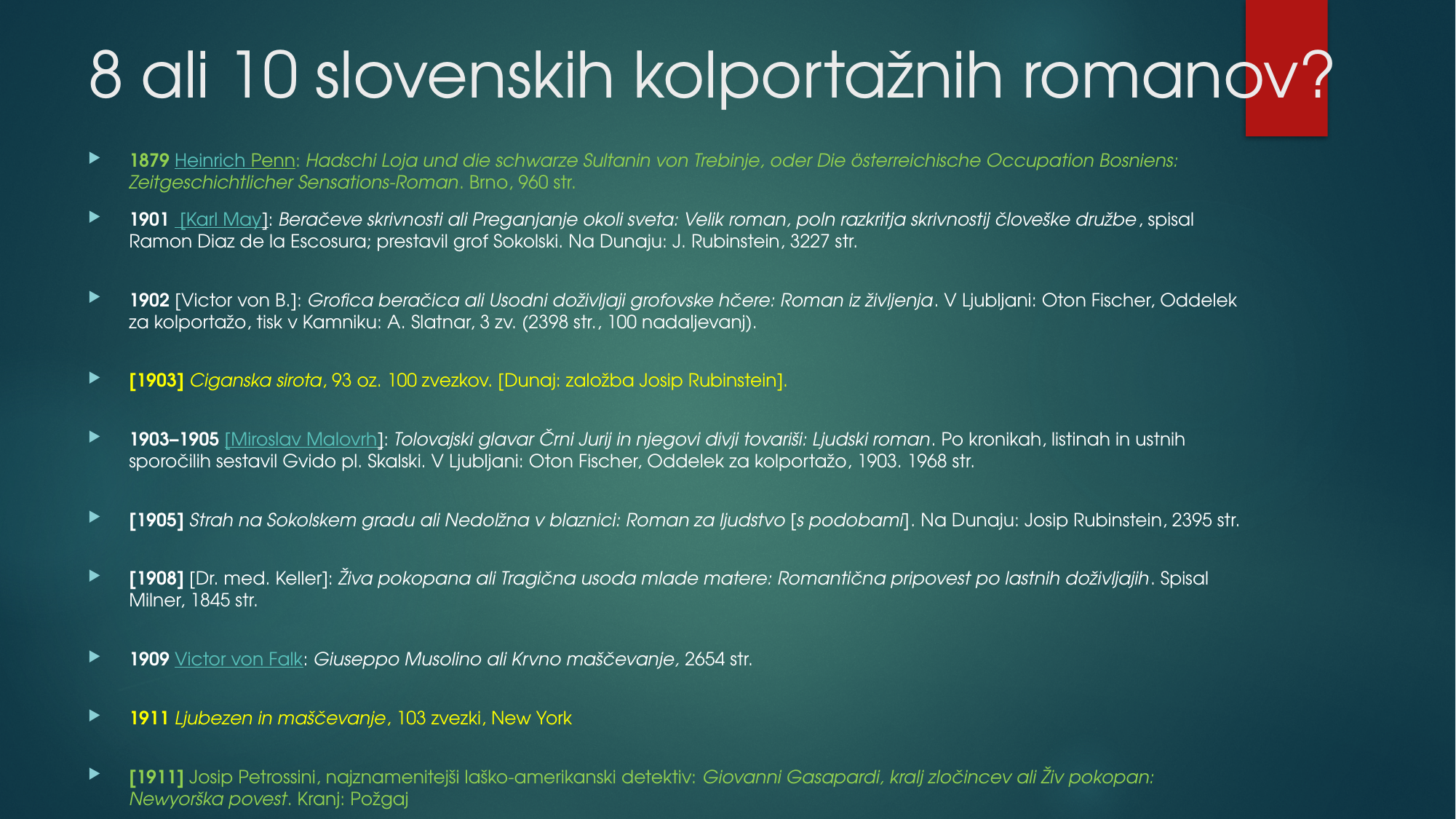

# 8 ali 10 slovenskih kolportažnih romanov?
1879 Heinrich Penn: Hadschi Loja und die schwarze Sultanin von Trebinje, oder Die österreichische Occupation Bosniens: Zeitgeschichtlicher Sensations-Roman. Brno, 960 str.
1901  [Karl May]: Beračeve skrivnosti ali Preganjanje okoli sveta: Velik roman, poln razkritja skrivnostij človeške družbe, spisal Ramon Diaz de la Escosura; prestavil grof Sokolski. Na Dunaju: J. Rubinstein, 3227 str.
1902 [Victor von B.]: Grofica beračica ali Usodni doživljaji grofovske hčere: Roman iz življenja. V Ljubljani: Oton Fischer, Oddelek za kolportažo, tisk v Kamniku: A. Slatnar, 3 zv. (2398 str., 100 nadaljevanj).
[1903] Ciganska sirota, 93 oz. 100 zvezkov. [Dunaj: založba Josip Rubinstein].
1903–1905 [Miroslav Malovrh]: Tolovajski glavar Črni Jurij in njegovi divji tovariši: Ljudski roman. Po kronikah, listinah in ustnih sporočilih sestavil Gvido pl. Skalski. V Ljubljani: Oton Fischer, Oddelek za kolportažo, 1903. 1968 str.
[1905] Strah na Sokolskem gradu ali Nedolžna v blaznici: Roman za ljudstvo [s podobami]. Na Dunaju: Josip Rubinstein, 2395 str.
[1908] [Dr. med. Keller]: Živa pokopana ali Tragična usoda mlade matere: Romantična pripovest po lastnih doživljajih. Spisal Milner, 1845 str.
1909 Victor von Falk: Giuseppo Musolino ali Krvno maščevanje, 2654 str.
1911 Ljubezen in maščevanje, 103 zvezki, New York
[1911] Josip Petrossini, najznamenitejši laško-amerikanski detektiv: Giovanni Gasapardi, kralj zločincev ali Živ pokopan: Newyorška povest. Kranj: Požgaj